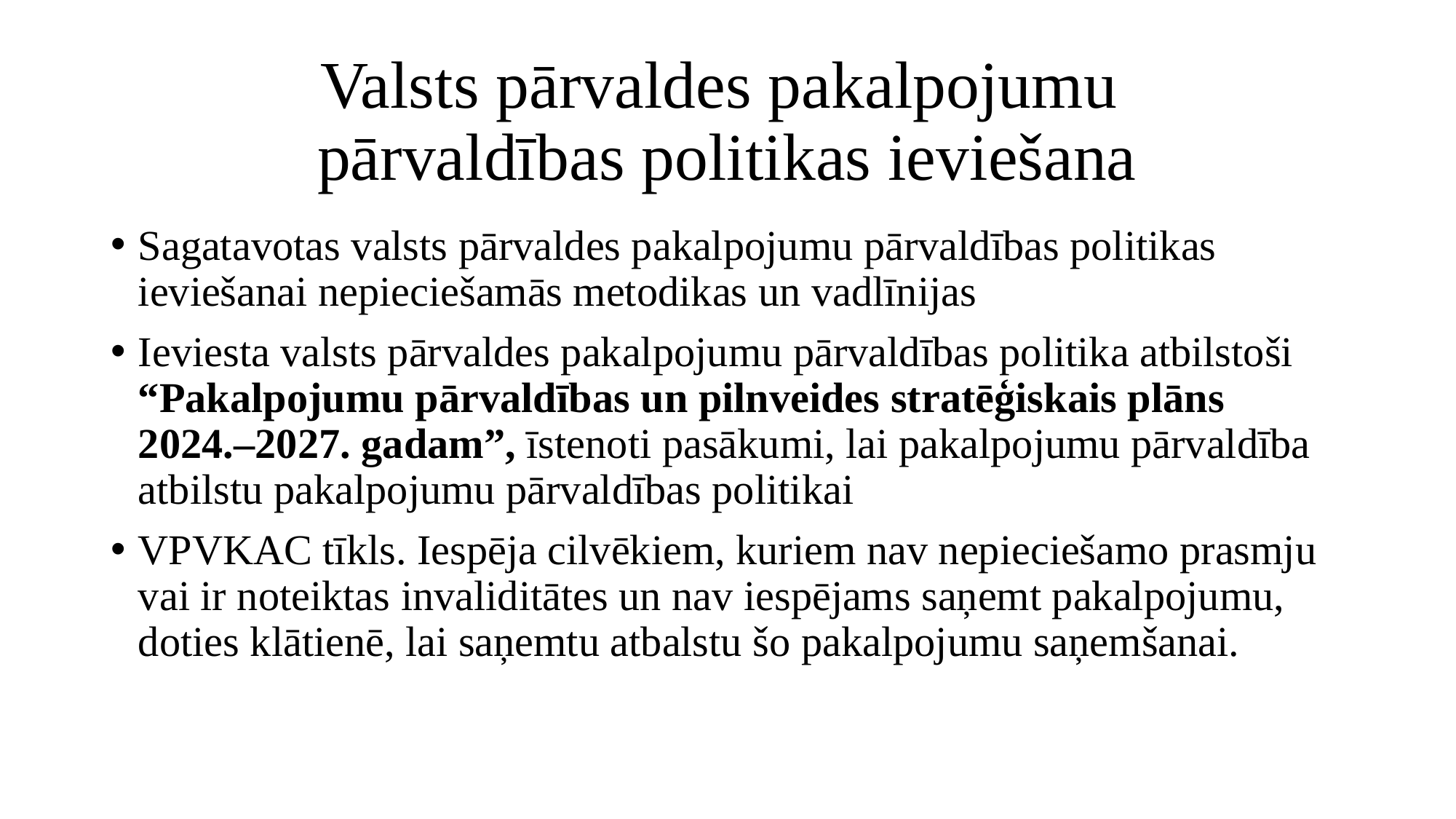

# Valsts pārvaldes pakalpojumu pārvaldības politikas ieviešana
Sagatavotas valsts pārvaldes pakalpojumu pārvaldības politikas ieviešanai nepieciešamās metodikas un vadlīnijas
Ieviesta valsts pārvaldes pakalpojumu pārvaldības politika atbilstoši “Pakalpojumu pārvaldības un pilnveides stratēģiskais plāns 2024.–2027. gadam”, īstenoti pasākumi, lai pakalpojumu pārvaldība atbilstu pakalpojumu pārvaldības politikai
VPVKAC tīkls. Iespēja cilvēkiem, kuriem nav nepieciešamo prasmju vai ir noteiktas invaliditātes un nav iespējams saņemt pakalpojumu, doties klātienē, lai saņemtu atbalstu šo pakalpojumu saņemšanai.